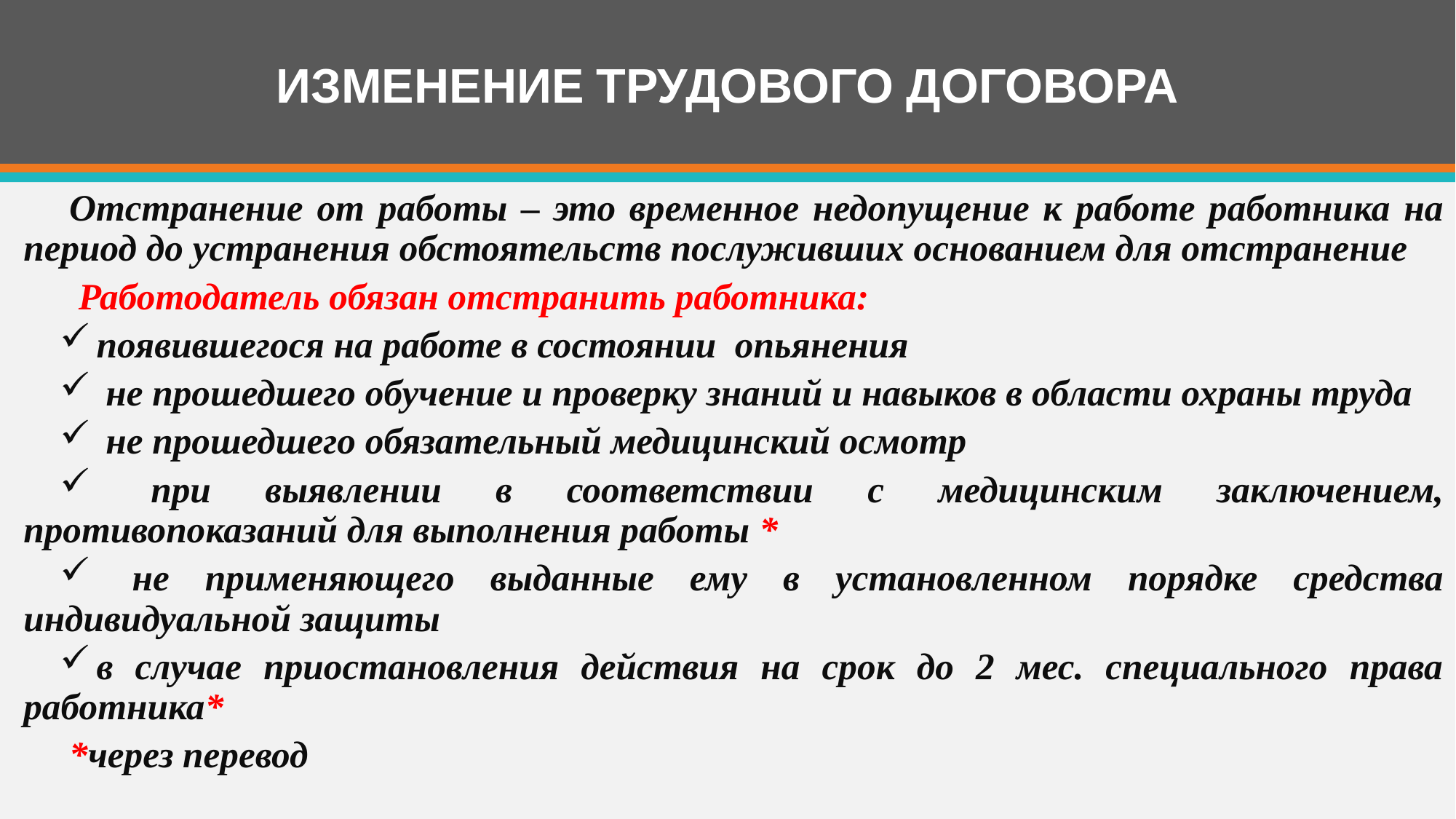

# ИЗМЕНЕНИЕ ТРУДОВОГО ДОГОВОРА
Отстранение от работы – это временное недопущение к работе работника на период до устранения обстоятельств послуживших основанием для отстранение
 Работодатель обязан отстранить работника:
появившегося на работе в состоянии  опьянения
 не прошедшего обучение и проверку знаний и навыков в области охраны труда
 не прошедшего обязательный медицинский осмотр
 при выявлении в соответствии с медицинским заключением, противопоказаний для выполнения работы *
 не применяющего выданные ему в установленном порядке средства индивидуальной защиты
в случае приостановления действия на срок до 2 мес. специального права работника*
*через перевод